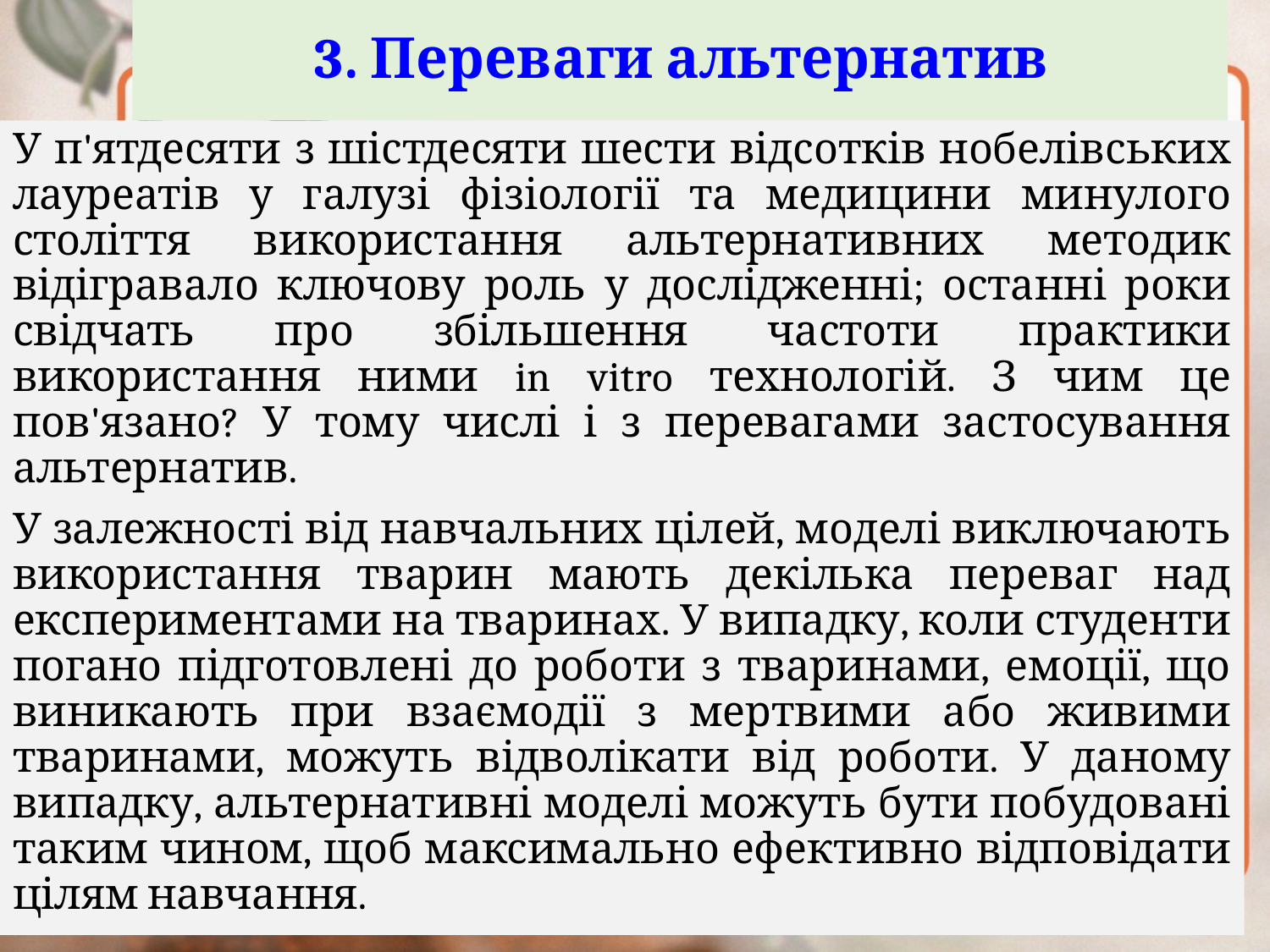

# 3. Переваги альтернатив
У п'ятдесяти з шістдесяти шести відсотків нобелівських лауреатів у галузі фізіології та медицини минулого століття використання альтернативних методик відігравало ключову роль у дослідженні; останні роки свідчать про збільшення частоти практики використання ними in vitro технологій. З чим це пов'язано? У тому числі і з перевагами застосування альтернатив.
У залежності від навчальних цілей, моделі виключають використання тварин мають декілька переваг над експериментами на тваринах. У випадку, коли студенти погано підготовлені до роботи з тваринами, емоції, що виникають при взаємодії з мертвими або живими тваринами, можуть відволікати від роботи. У даному випадку, альтернативні моделі можуть бути побудовані таким чином, щоб максимально ефективно відповідати цілям навчання.